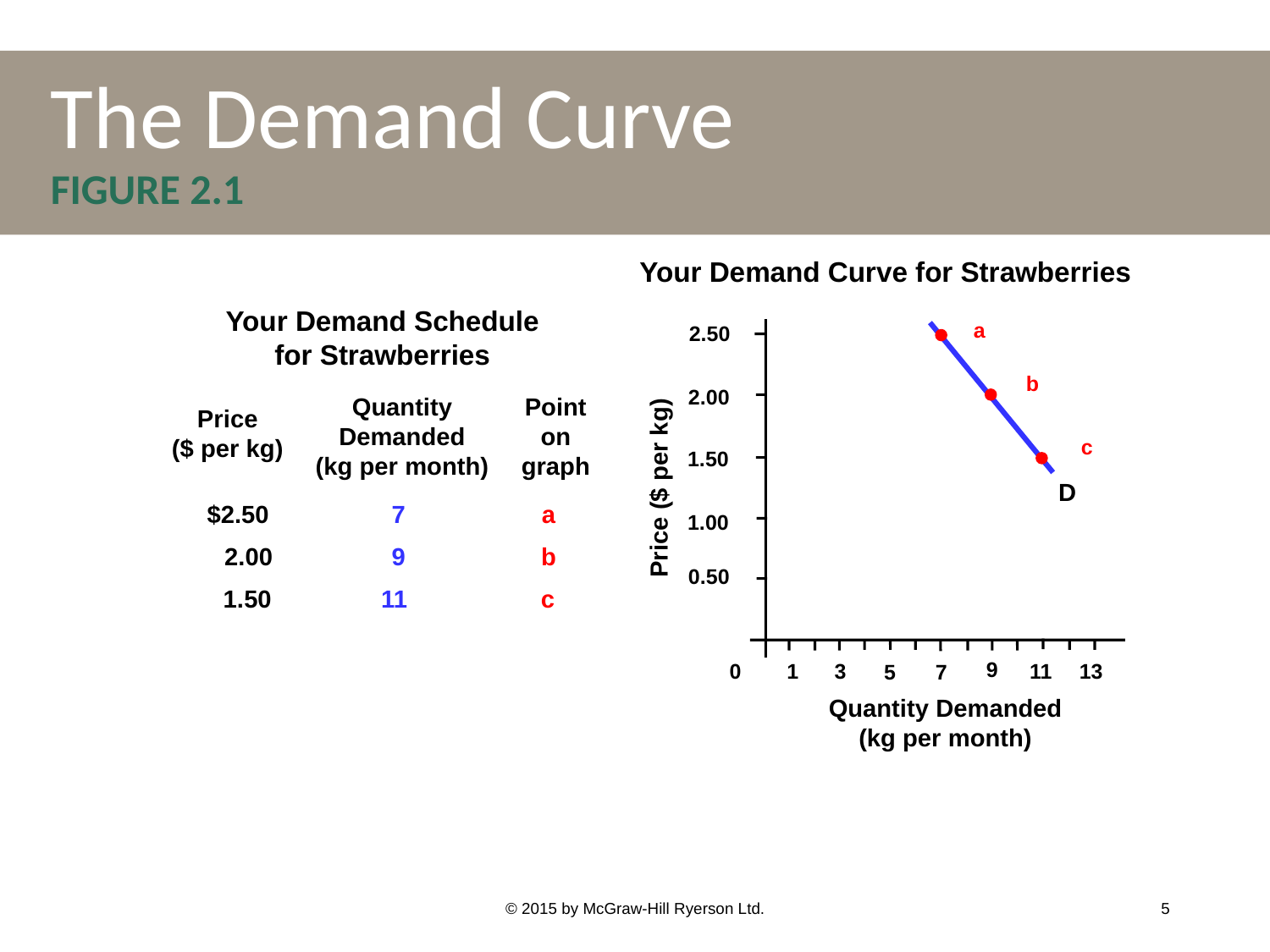

# The Demand Curve FIGURE 2.1
Your Demand Curve for Strawberries
Your Demand Schedule
for Strawberries
  a

2.50

  b
2.00

Quantity Demanded
(kg per month)
Point
on graph

Price
($ per kg)
 c
1.50

Price ($ per kg)
D
  7
  a
$2.50
1.00

2.00
  9
  b
0.50

1.50
11
 c

9
0
1
3
11
13
5
7
Quantity Demanded
(kg per month)

© 2015 by McGraw-Hill Ryerson Ltd.
5